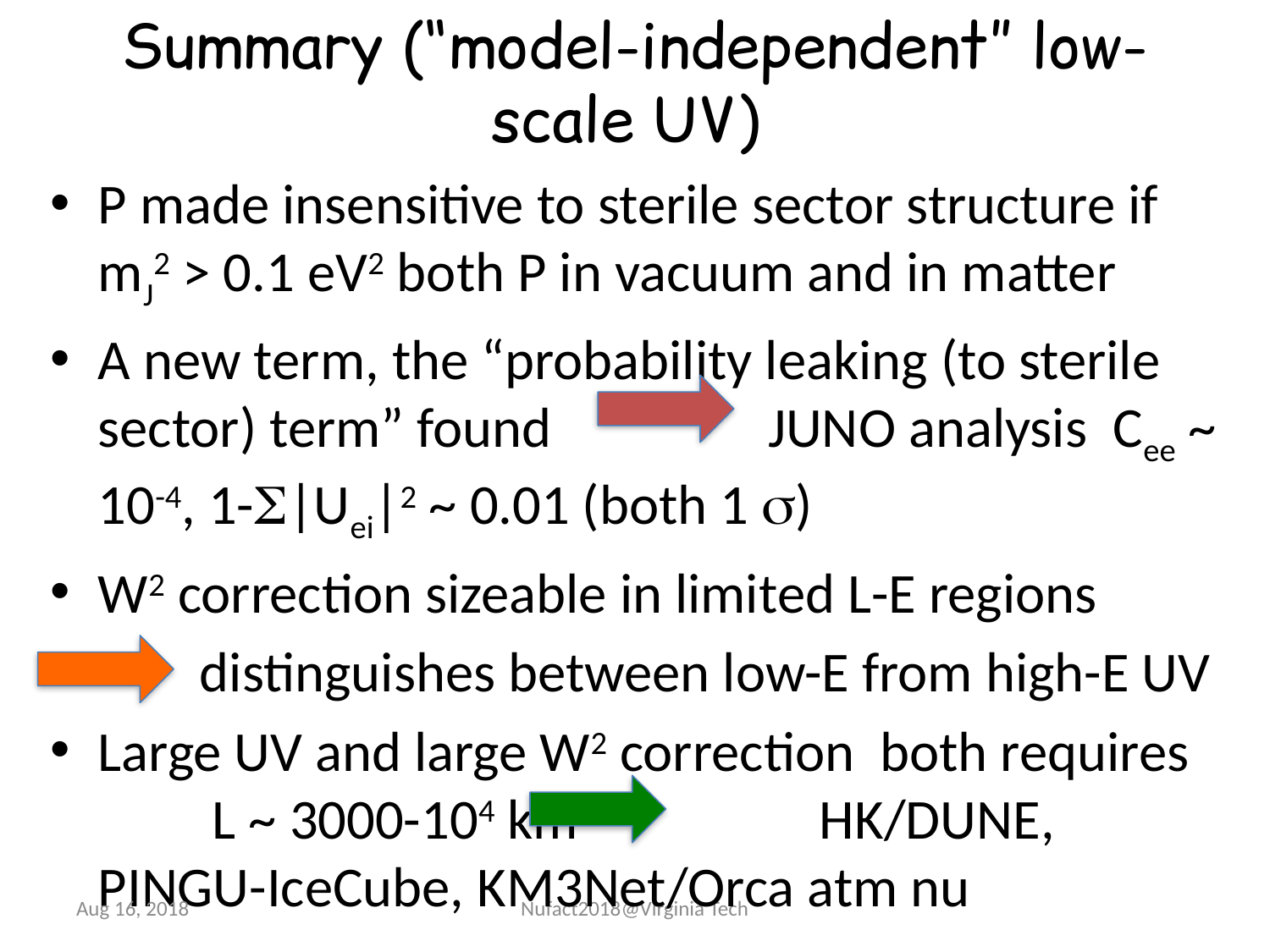

# Summary (“model-independent” low-scale UV)
P made insensitive to sterile sector structure if mJ2 > 0.1 eV2 both P in vacuum and in matter
A new term, the “probability leaking (to sterile sector) term” found                 JUNO analysis  Cee ~ 10-4, 1-Σ|Uei|2 ~ 0.01 (both 1 σ)
W2 correction sizeable in limited L-E regions
        distinguishes between low-E from high-E UV
Large UV and large W2 correction  both requires            L ~ 3000-104 km                   HK/DUNE, PINGU-IceCube, KM3Net/Orca atm nu

Aug 16, 2018
Nufact2018@Virginia Tech